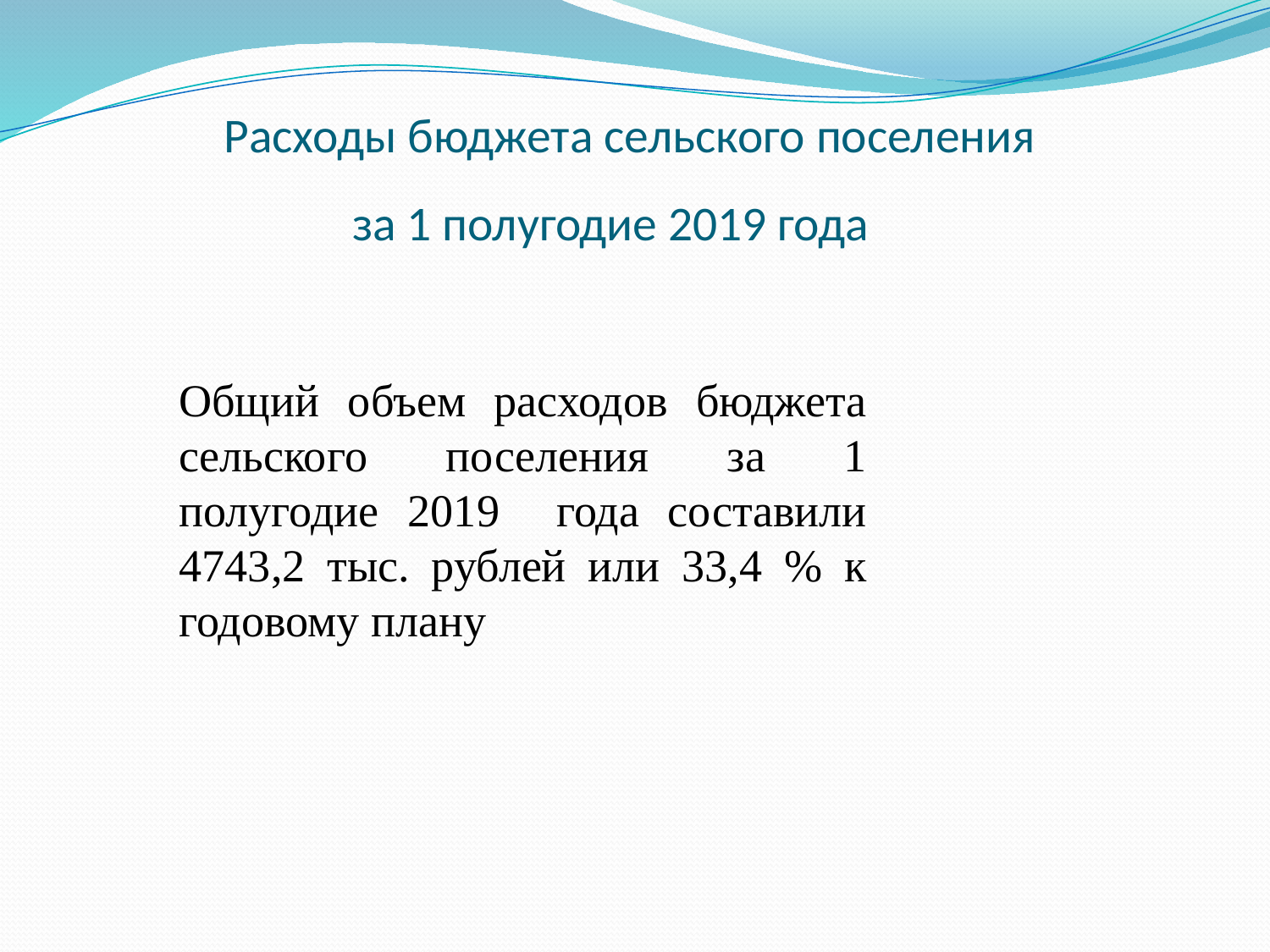

# Расходы бюджета сельского поселения за 1 полугодие 2019 года
Общий объем расходов бюджета сельского поселения за 1 полугодие 2019  года составили 4743,2 тыс. рублей или 33,4 % к годовому плану